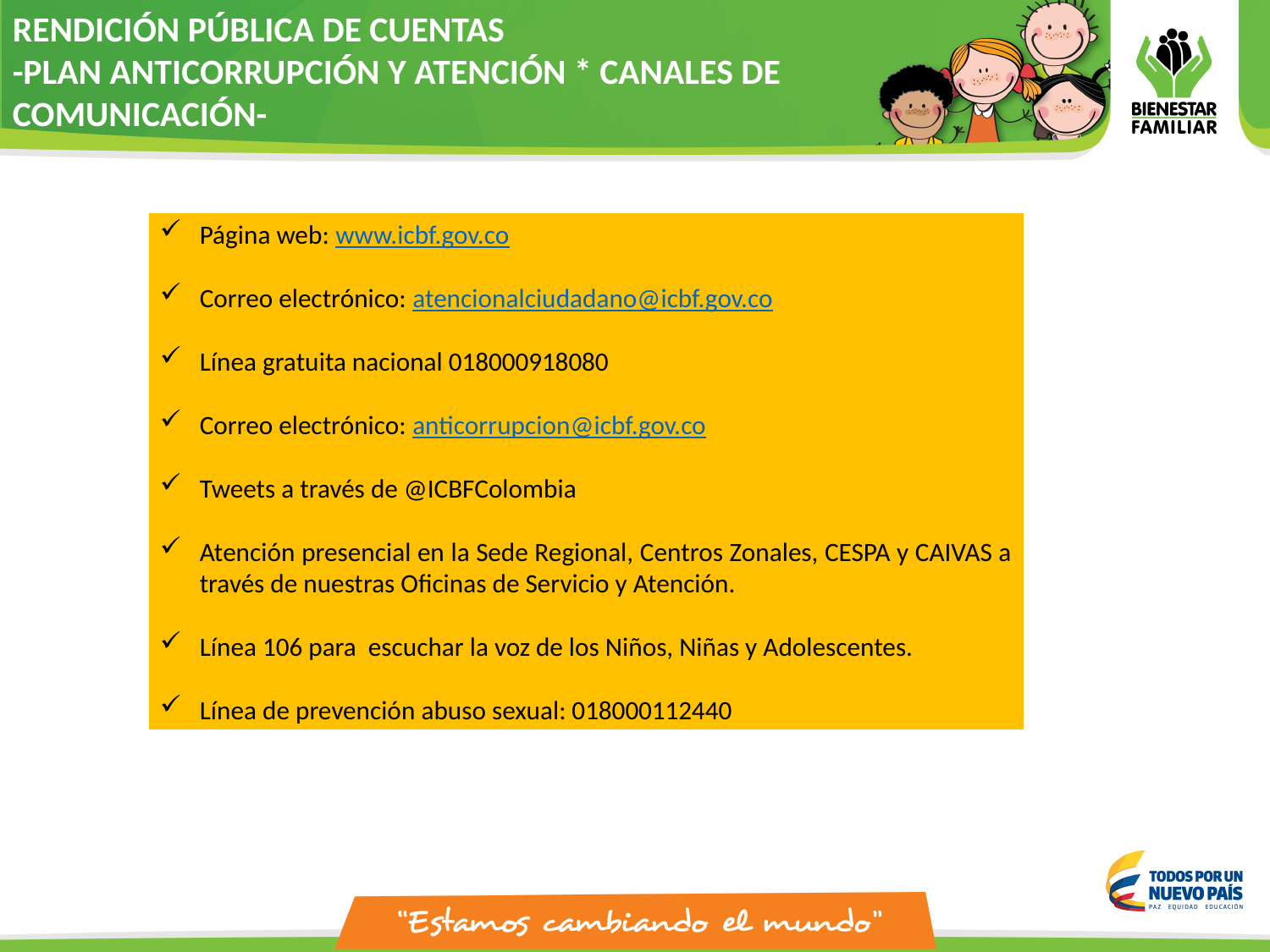

RENDICIÓN PÚBLICA DE CUENTAS
-PLAN ANTICORRUPCIÓN Y ATENCIÓN * CANALES DE COMUNICACIÓN-
Página web: www.icbf.gov.co

Correo electrónico: atencionalciudadano@icbf.gov.co

Línea gratuita nacional 018000918080

Correo electrónico: anticorrupcion@icbf.gov.co

Tweets a través de @ICBFColombia

Atención presencial en la Sede Regional, Centros Zonales, CESPA y CAIVAS a través de nuestras Oficinas de Servicio y Atención.

Línea 106 para  escuchar la voz de los Niños, Niñas y Adolescentes.

Línea de prevención abuso sexual: 018000112440